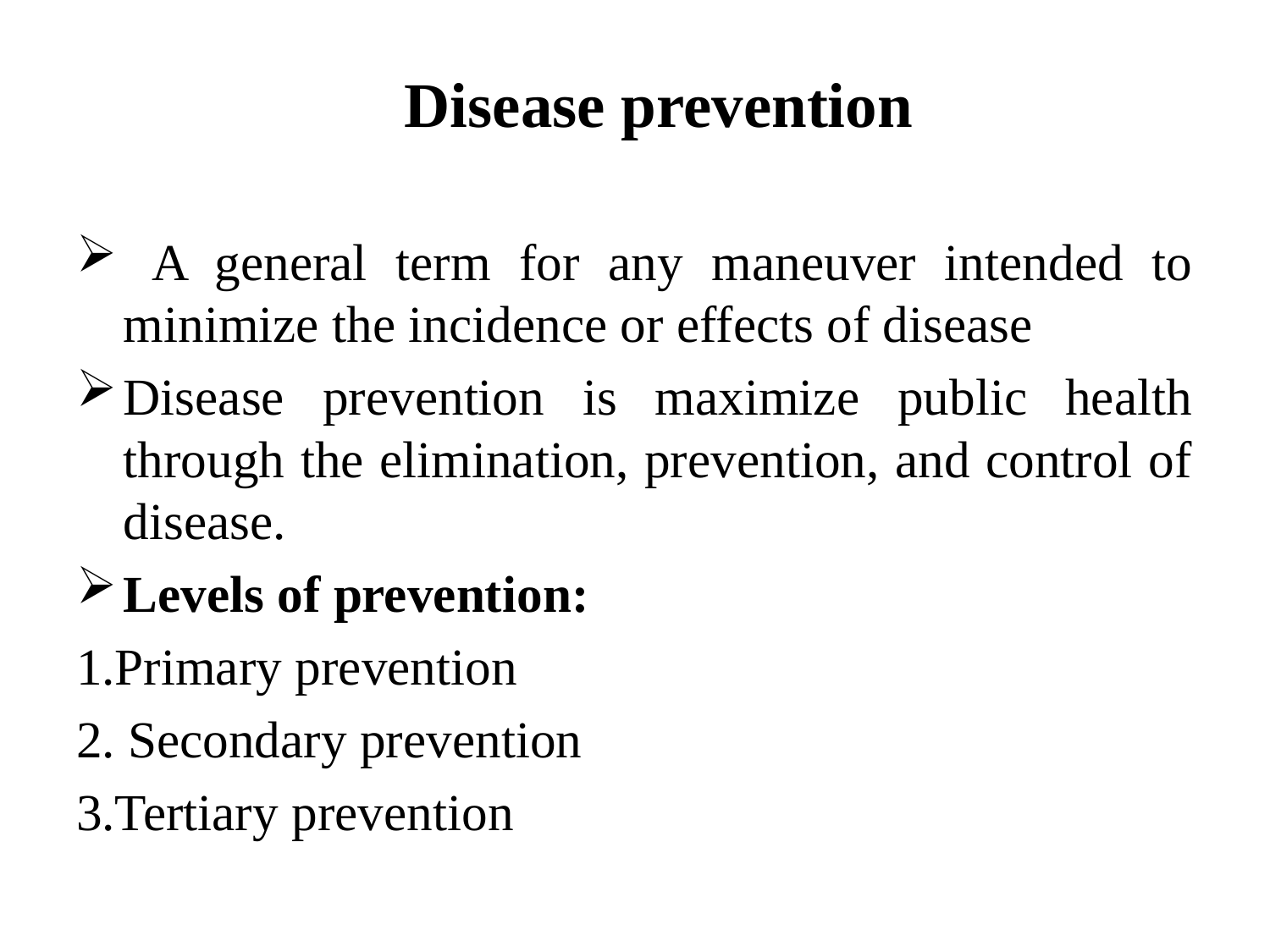

# Disease prevention
 A general term for any maneuver intended to minimize the incidence or effects of disease
Disease prevention is maximize public health through the elimination, prevention, and control of disease.
Levels of prevention:
1.Primary prevention
2. Secondary prevention
3.Tertiary prevention